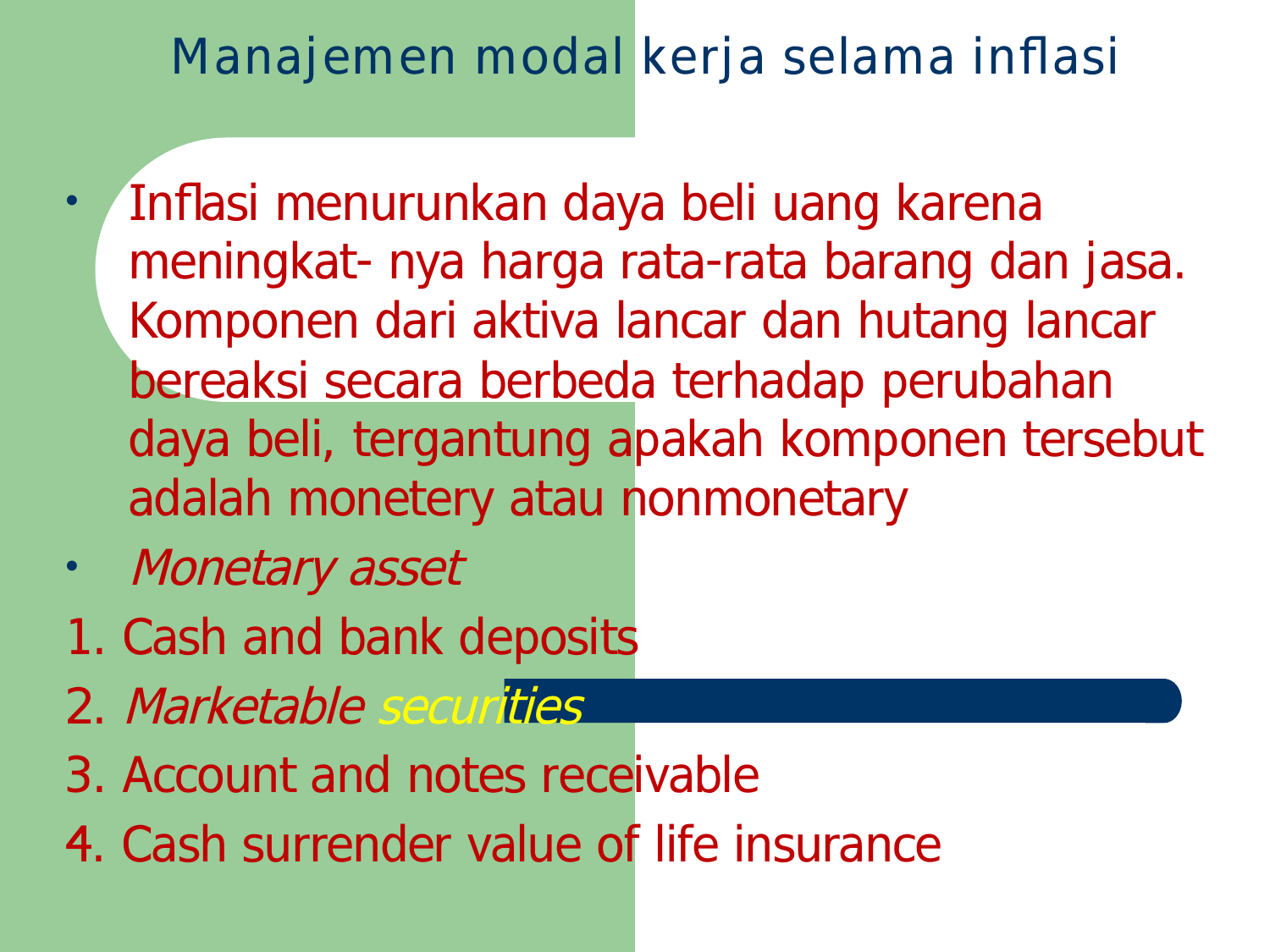

# Manajemen modal kerja selama inflasi
Inflasi menurunkan daya beli uang karena meningkat- nya harga rata-rata barang dan jasa. Komponen dari aktiva lancar dan hutang lancar bereaksi secara berbeda terhadap perubahan daya beli, tergantung apakah komponen tersebut adalah monetery atau nonmonetary
Monetary asset
1. Cash and bank deposits
2. Marketable securities
3. Account and notes receivable
4. Cash surrender value of life insurance